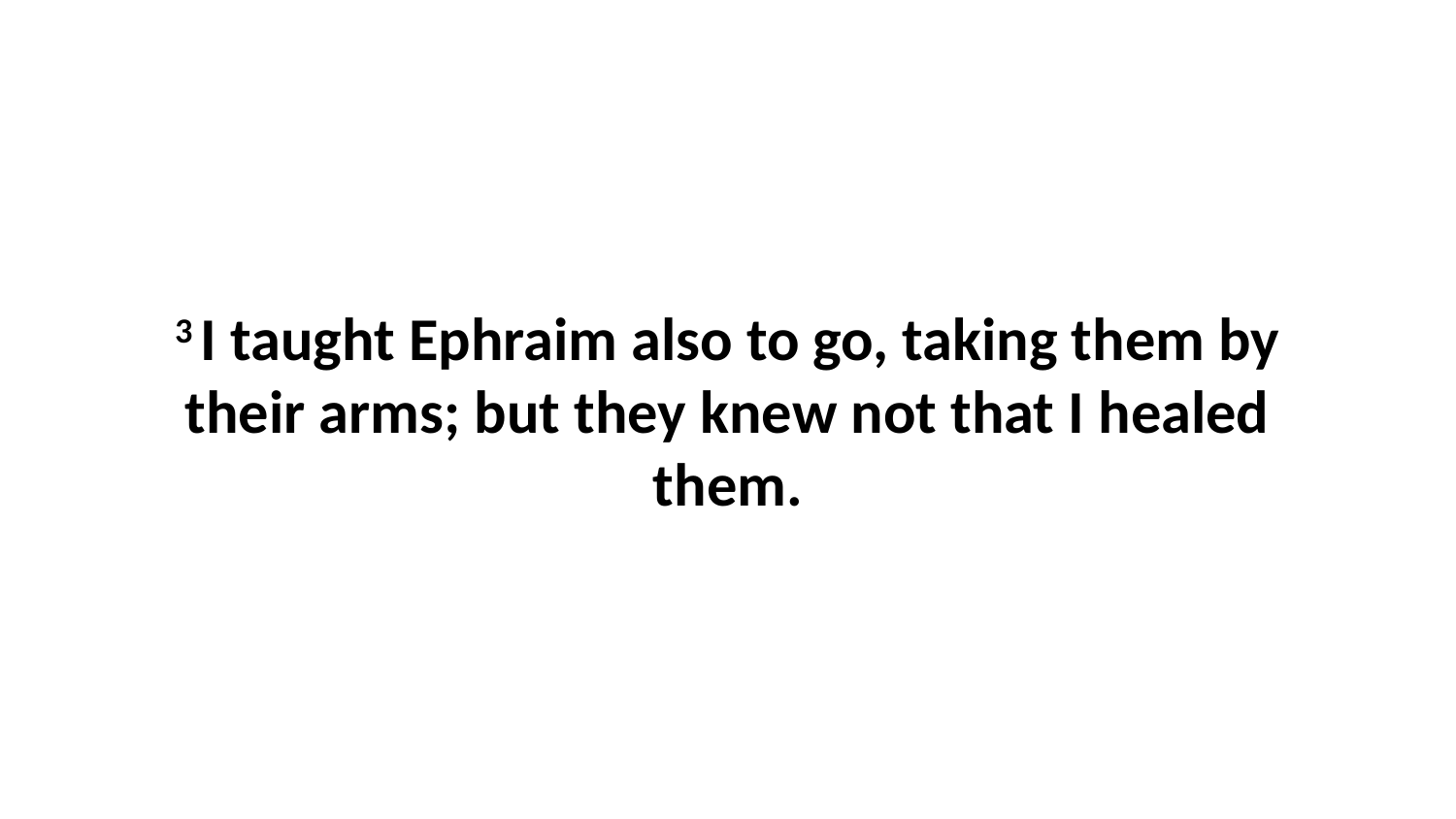

3 I taught Ephraim also to go, taking them by their arms; but they knew not that I healed them.